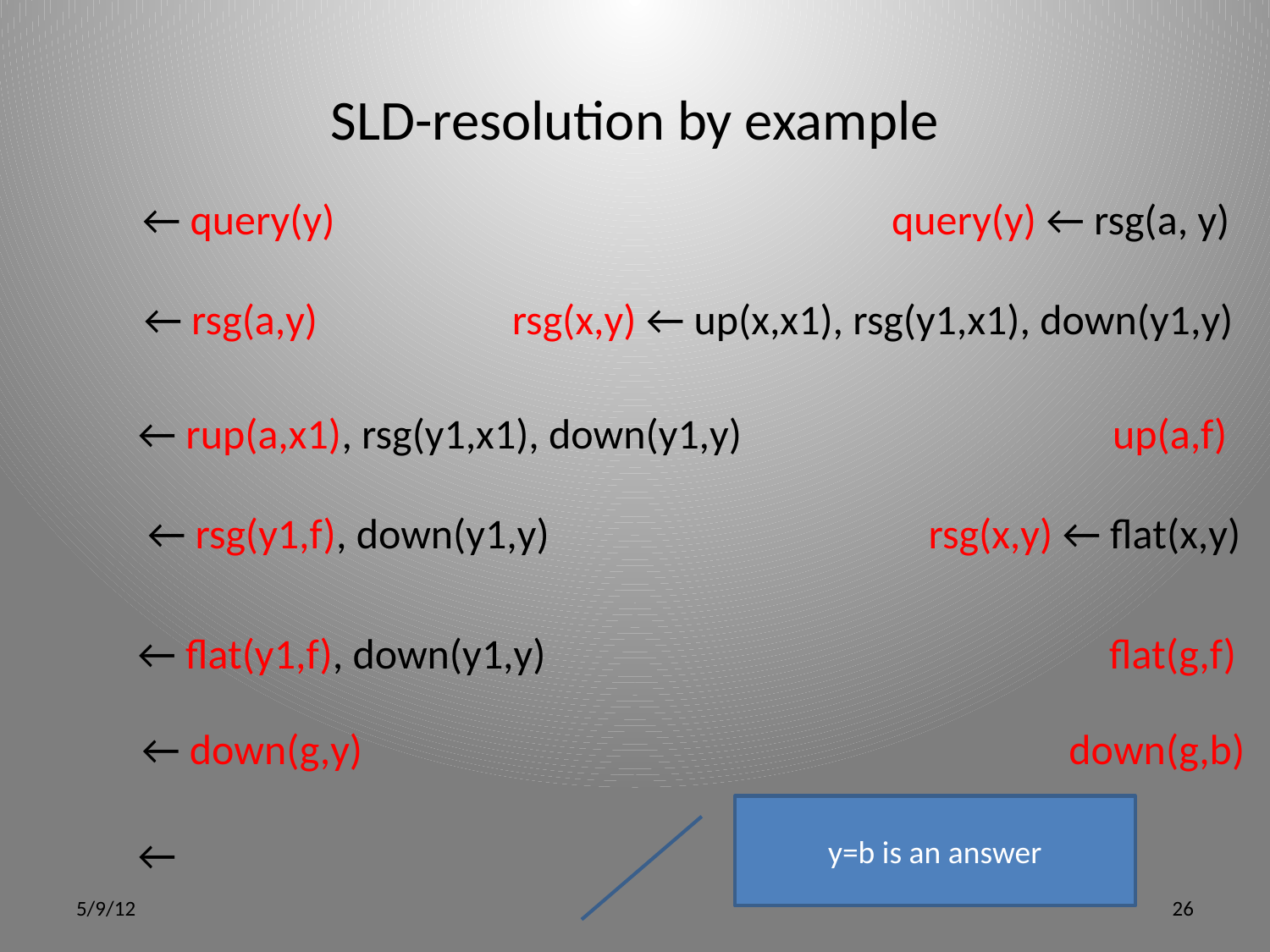

# SLD-resolution by example
← query(y) 				            query(y) ← rsg(a, y)
← rsg(a,y)  	            rsg(x,y) ← up(x,x1), rsg(y1,x1), down(y1,y)
← rup(a,x1), rsg(y1,x1), down(y1,y)			         up(a,f)
← rsg(y1,f), down(y1,y)			  rsg(x,y) ← flat(x,y)
← flat(y1,f), down(y1,y)			                      flat(g,f)
← down(g,y)			                                            down(g,b)
y=b is an answer
←
5/9/12
26